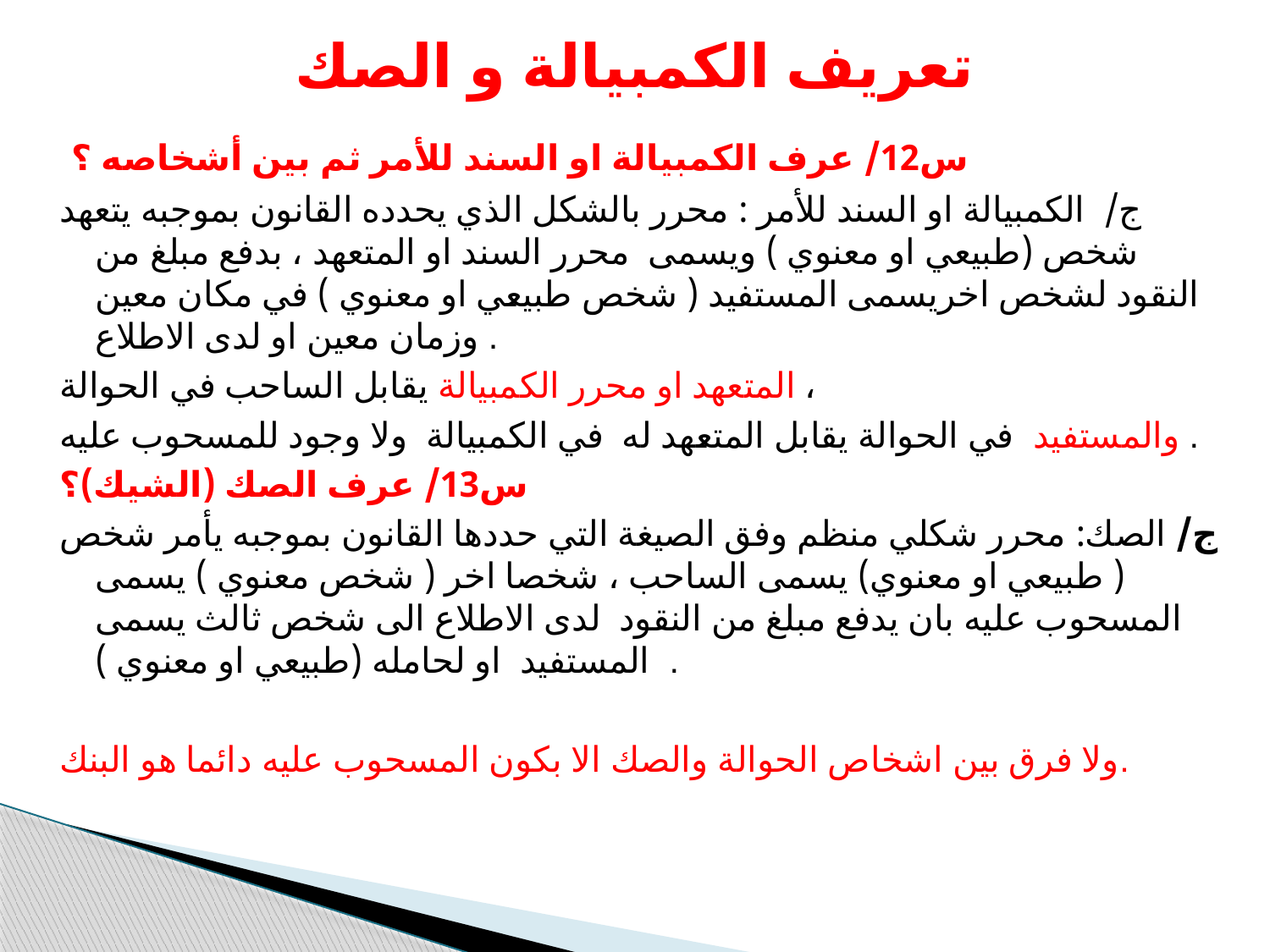

# تعريف الكمبيالة و الصك
 س12/ عرف الكمبيالة او السند للأمر ثم بين أشخاصه ؟
ج/  الكمبيالة او السند للأمر : محرر بالشكل الذي يحدده القانون بموجبه يتعهد شخص (طبيعي او معنوي ) ويسمى  محرر السند او المتعهد ، بدفع مبلغ من النقود لشخص اخريسمى المستفيد ( شخص طبيعي او معنوي ) في مكان معين وزمان معين او لدى الاطلاع .
المتعهد او محرر الكمبيالة يقابل الساحب في الحوالة ،
والمستفيد  في الحوالة يقابل المتعهد له  في الكمبيالة  ولا وجود للمسحوب عليه .
س13/ عرف الصك (الشيك)؟
ج/ الصك: محرر شكلي منظم وفق الصيغة التي حددها القانون بموجبه يأمر شخص ( طبيعي او معنوي) يسمى الساحب ، شخصا اخر ( شخص معنوي ) يسمى المسحوب عليه بان يدفع مبلغ من النقود  لدى الاطلاع الى شخص ثالث يسمى المستفيد  او لحامله (طبيعي او معنوي )  .

ولا فرق بين اشخاص الحوالة والصك الا بكون المسحوب عليه دائما هو البنك.